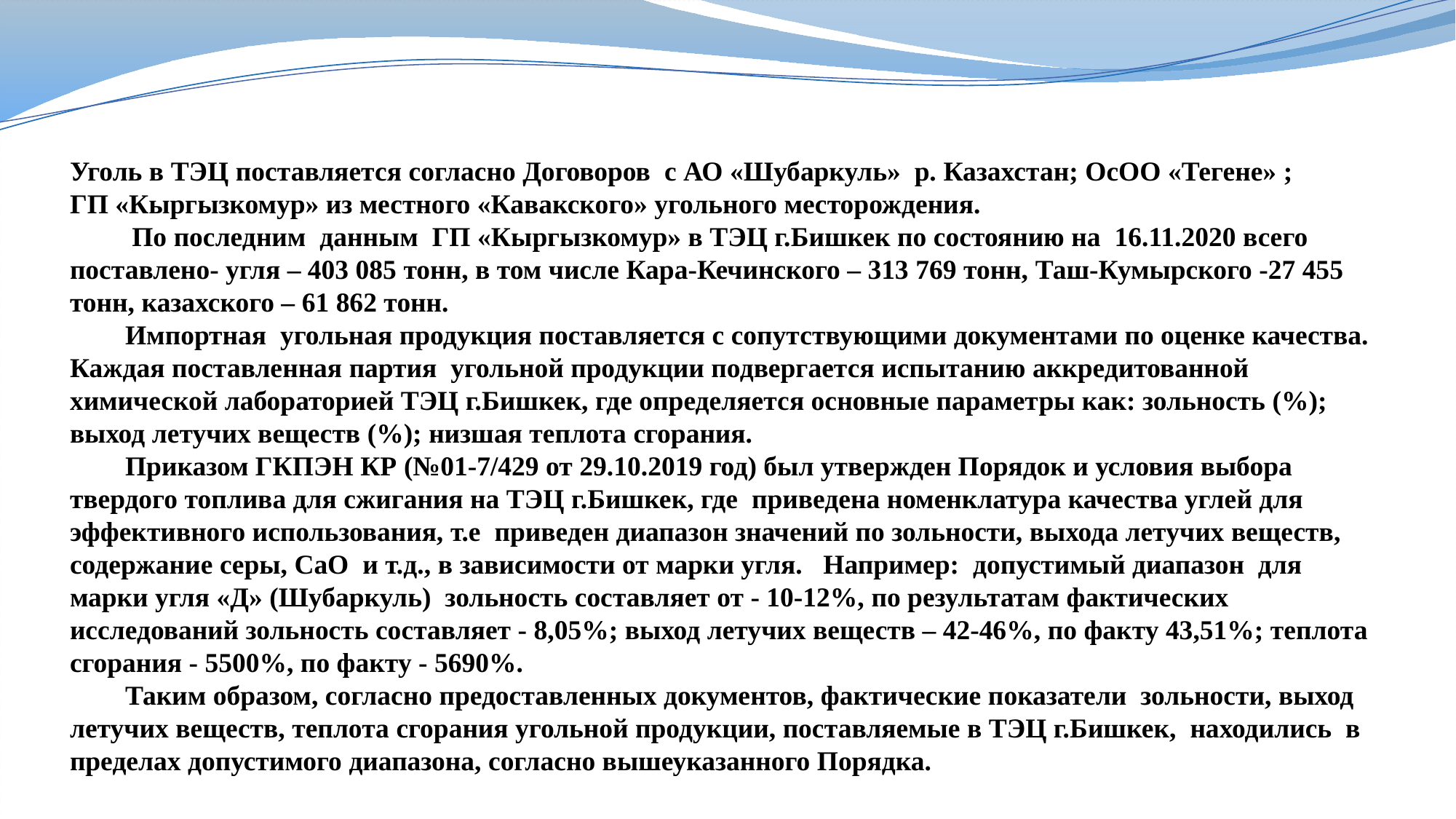

Уголь в ТЭЦ поставляется согласно Договоров  с АО «Шубаркуль»  р. Казахстан; ОсОО «Тегене» ;
ГП «Кыргызкомур» из местного «Кавакского» угольного месторождения.
         По последним  данным  ГП «Кыргызкомур» в ТЭЦ г.Бишкек по состоянию на  16.11.2020 всего поставлено- угля – 403 085 тонн, в том числе Кара-Кечинского – 313 769 тонн, Таш-Кумырского -27 455 тонн, казахского – 61 862 тонн.
        Импортная  угольная продукция поставляется с сопутствующими документами по оценке качества. Каждая поставленная партия  угольной продукции подвергается испытанию аккредитованной химической лабораторией ТЭЦ г.Бишкек, где определяется основные параметры как: зольность (%); выход летучих веществ (%); низшая теплота сгорания.
        Приказом ГКПЭН КР (№01-7/429 от 29.10.2019 год) был утвержден Порядок и условия выбора твердого топлива для сжигания на ТЭЦ г.Бишкек, где  приведена номенклатура качества углей для эффективного использования, т.е  приведен диапазон значений по зольности, выхода летучих веществ, содержание серы, СаО  и т.д., в зависимости от марки угля.   Например:  допустимый диапазон  для марки угля «Д» (Шубаркуль)  зольность составляет от - 10-12%, по результатам фактических исследований зольность составляет - 8,05%; выход летучих веществ – 42-46%, по факту 43,51%; теплота сгорания - 5500%, по факту - 5690%.
        Таким образом, согласно предоставленных документов, фактические показатели  зольности, выход летучих веществ, теплота сгорания угольной продукции, поставляемые в ТЭЦ г.Бишкек,  находились  в пределах допустимого диапазона, согласно вышеуказанного Порядка.